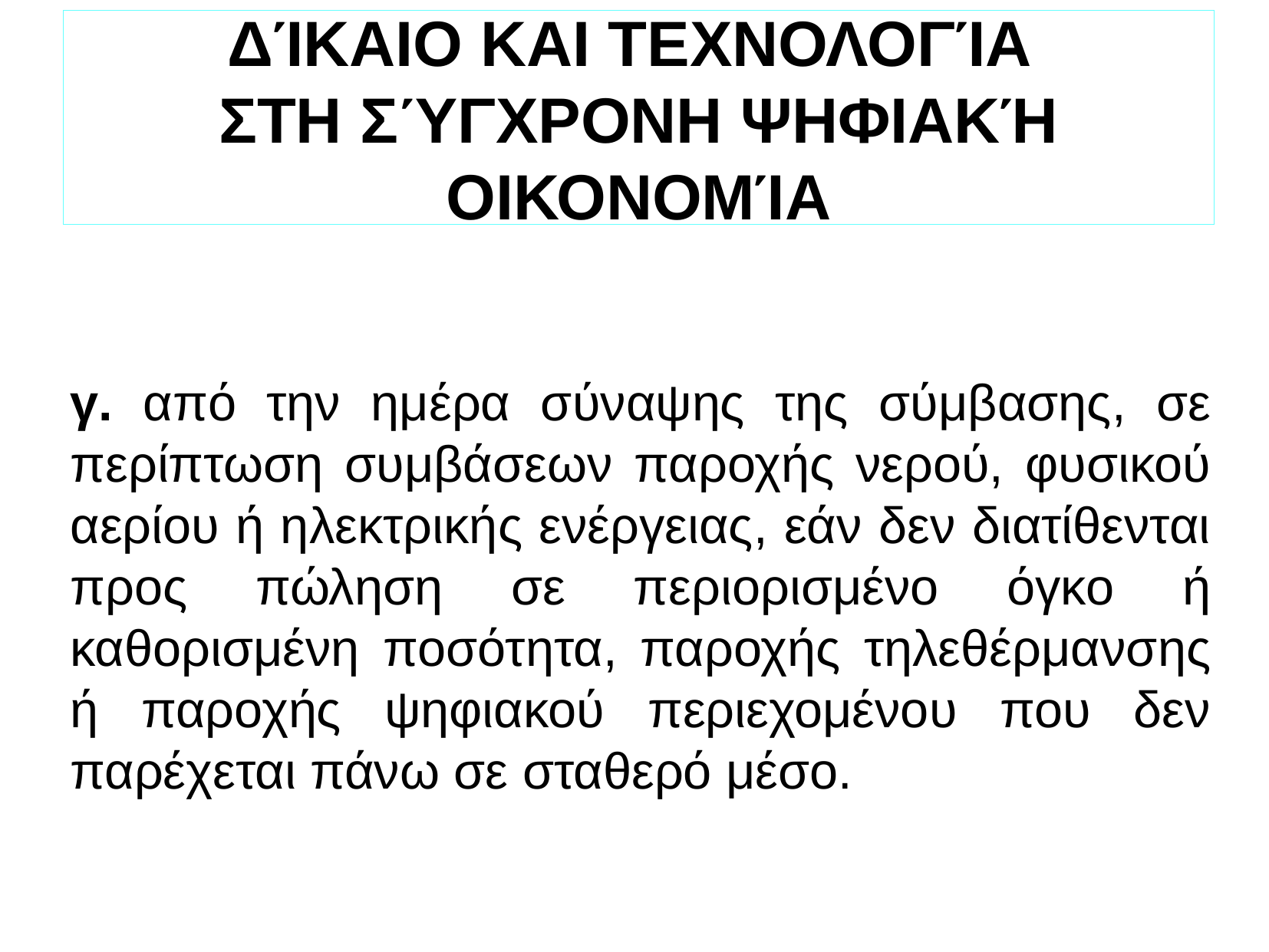

ΔΊΚΑΙΟ ΚΑΙ ΤΕΧΝΟΛΟΓΊΑ
ΣΤΗ ΣΎΓΧΡΟΝΗ ΨΗΦΙΑΚΉ ΟΙΚΟΝΟΜΊΑ
γ. από την ημέρα σύναψης της σύμβασης, σε περίπτωση συμβάσεων παροχής νερού, φυσικού αερίου ή ηλεκτρικής ενέργειας, εάν δεν διατίθενται προς πώληση σε περιορισμένο όγκο ή καθορισμένη ποσότητα, παροχής τηλεθέρμανσης ή παροχής ψηφιακού περιεχομένου που δεν παρέχεται πάνω σε σταθερό μέσο.